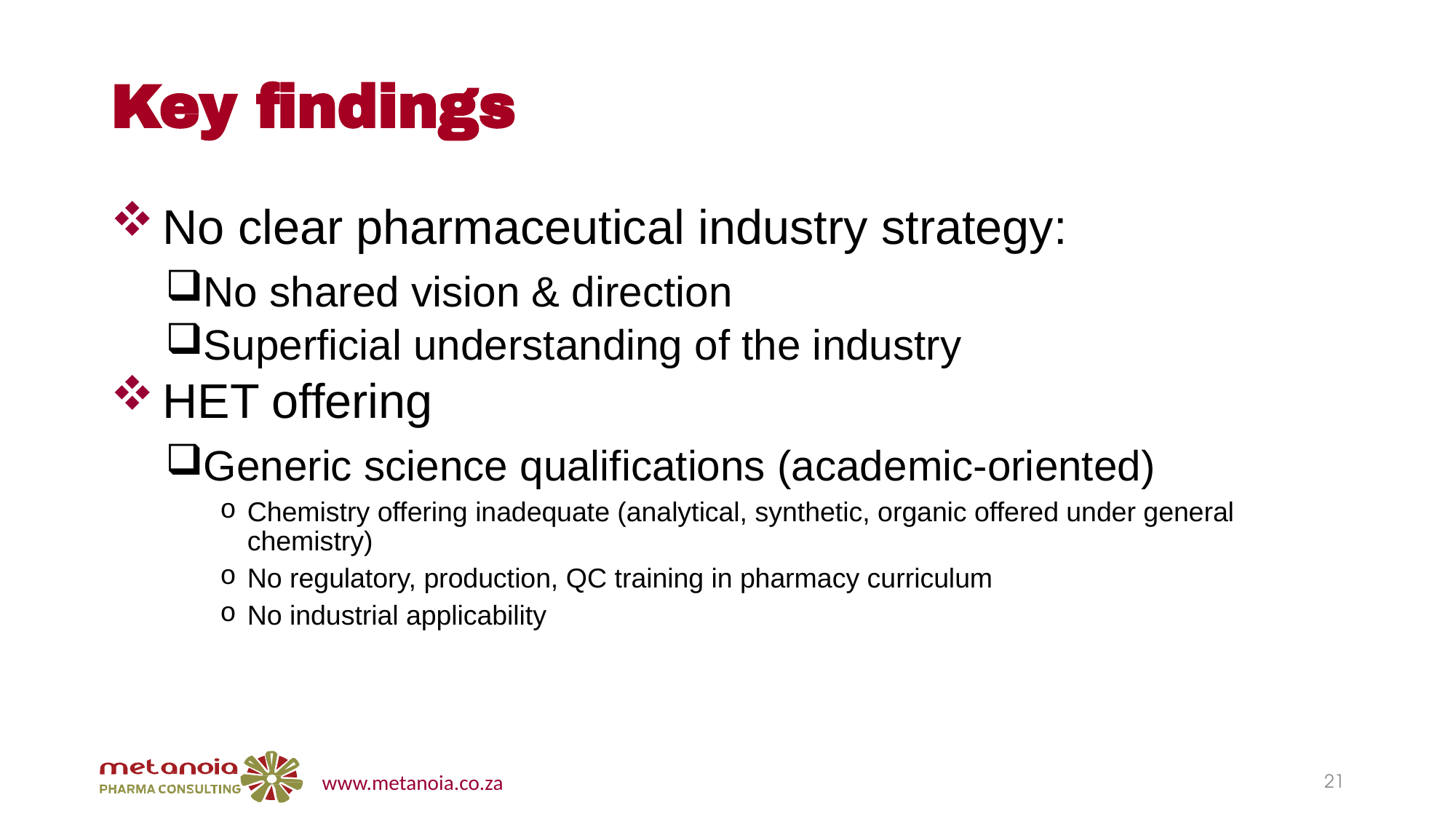

# Key findings
No clear pharmaceutical industry strategy:
No shared vision & direction
Superficial understanding of the industry
HET offering
Generic science qualifications (academic-oriented)
Chemistry offering inadequate (analytical, synthetic, organic offered under general chemistry)
No regulatory, production, QC training in pharmacy curriculum
No industrial applicability
21